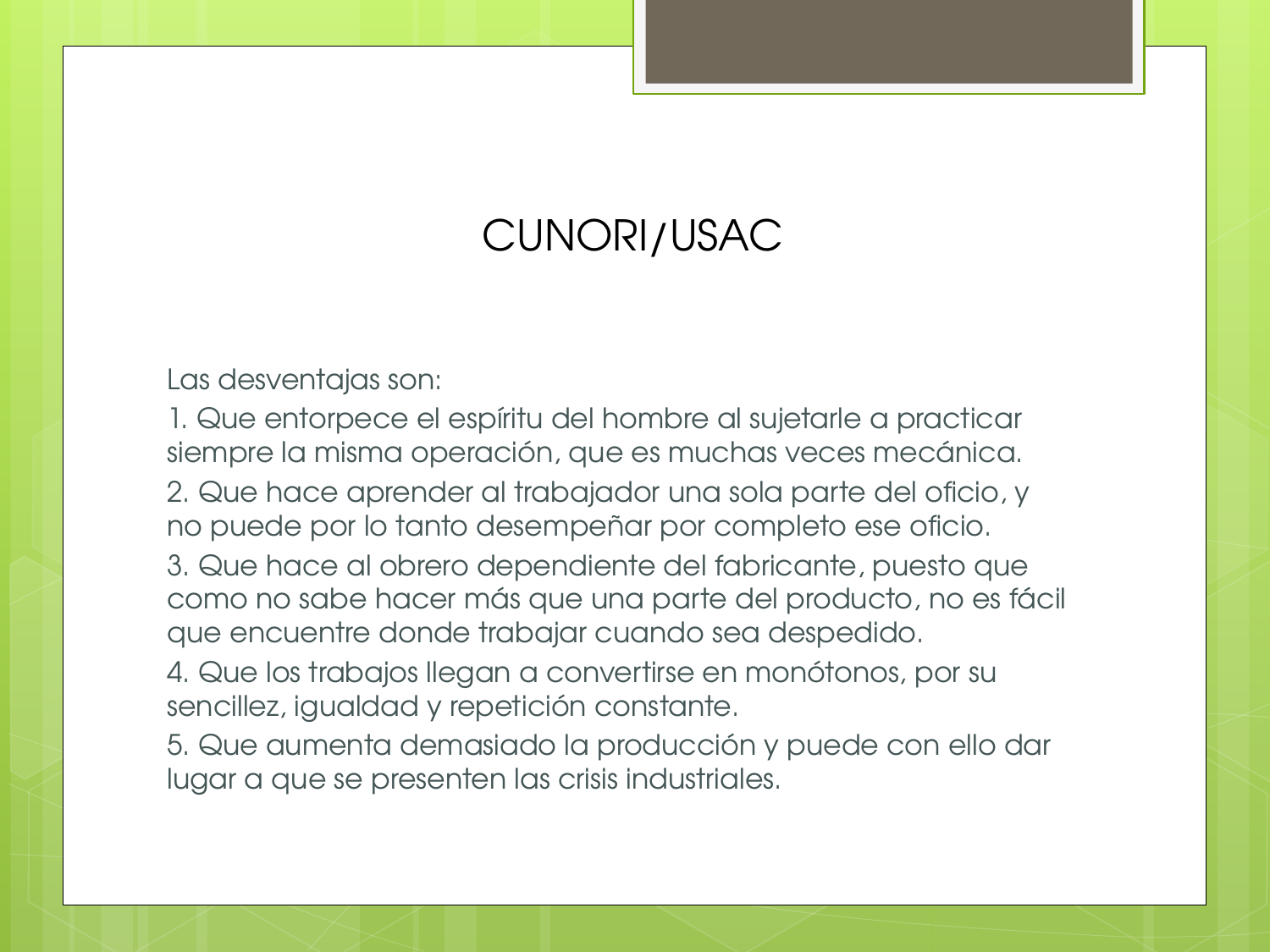

# CUNORI/USAC

Las desventajas son:
1. Que entorpece el espíritu del hombre al sujetarle a practicar siempre la misma operación, que es muchas veces mecánica.
2. Que hace aprender al trabajador una sola parte del oficio, y no puede por lo tanto desempeñar por completo ese oficio.
3. Que hace al obrero dependiente del fabricante, puesto que como no sabe hacer más que una parte del producto, no es fácil que encuentre donde trabajar cuando sea despedido.
4. Que los trabajos llegan a convertirse en monótonos, por su sencillez, igualdad y repetición constante.
5. Que aumenta demasiado la producción y puede con ello dar lugar a que se presenten las crisis industriales.